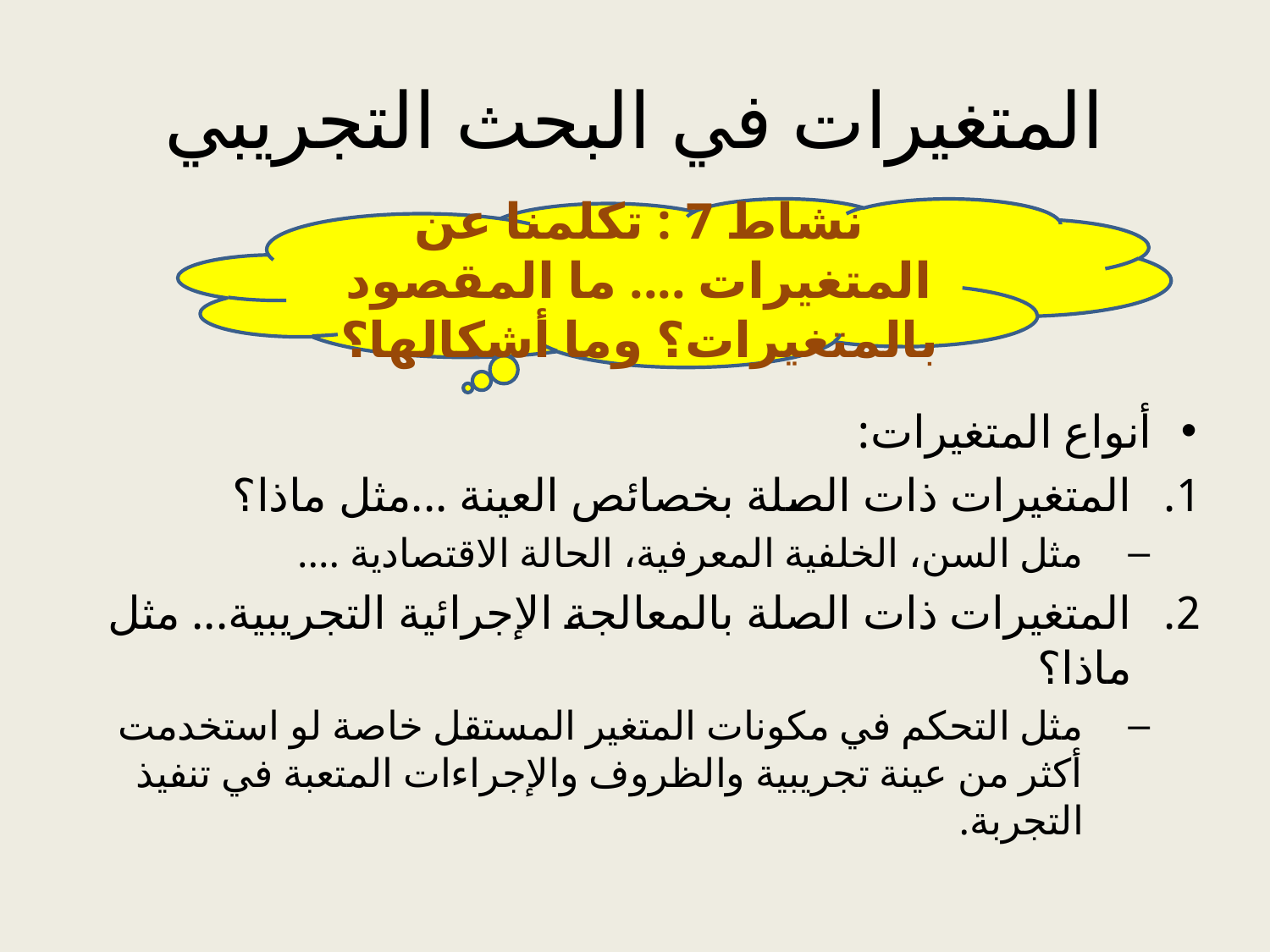

# المتغيرات في البحث التجريبي
نشاط 7 : تكلمنا عن المتغيرات .... ما المقصود بالمتغيرات؟ وما أشكالها؟
أنواع المتغيرات:
المتغيرات ذات الصلة بخصائص العينة ...مثل ماذا؟
مثل السن، الخلفية المعرفية، الحالة الاقتصادية ....
المتغيرات ذات الصلة بالمعالجة الإجرائية التجريبية... مثل ماذا؟
مثل التحكم في مكونات المتغير المستقل خاصة لو استخدمت أكثر من عينة تجريبية والظروف والإجراءات المتعبة في تنفيذ التجربة.